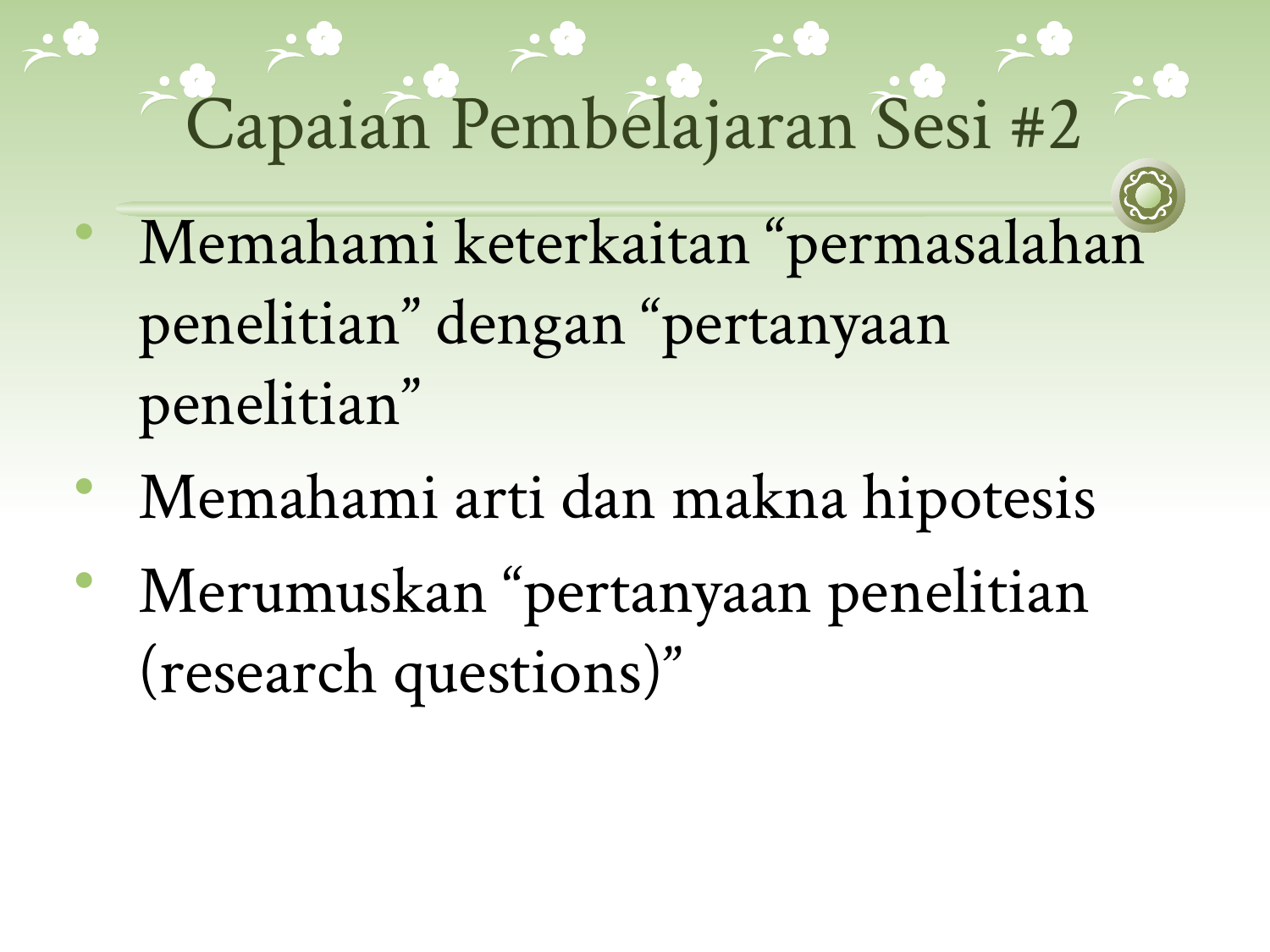

# Capaian Pembelajaran Sesi #2
Memahami keterkaitan “permasalahan penelitian” dengan “pertanyaan penelitian”
Memahami arti dan makna hipotesis
Merumuskan “pertanyaan penelitian (research questions)”